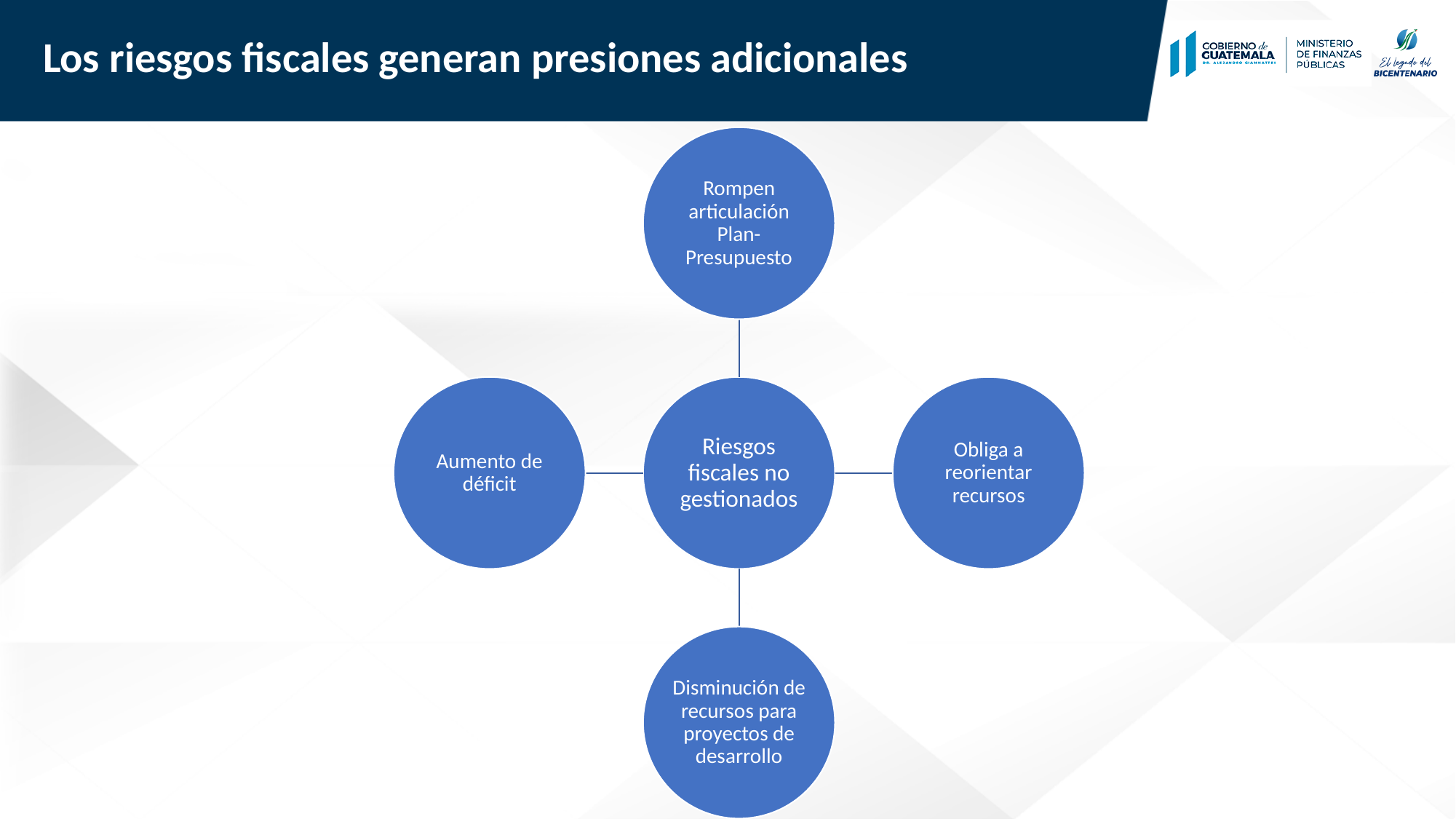

# Los riesgos fiscales generan presiones adicionales
Riesgos fiscales no gestionados

Rompen articulación Plan-Presupuesto

Obliga a reorientar recursos

Disminución de recursos para proyectos de desarrollo

Aumento de déficit
Riesgos Fiscales  no
gestionados